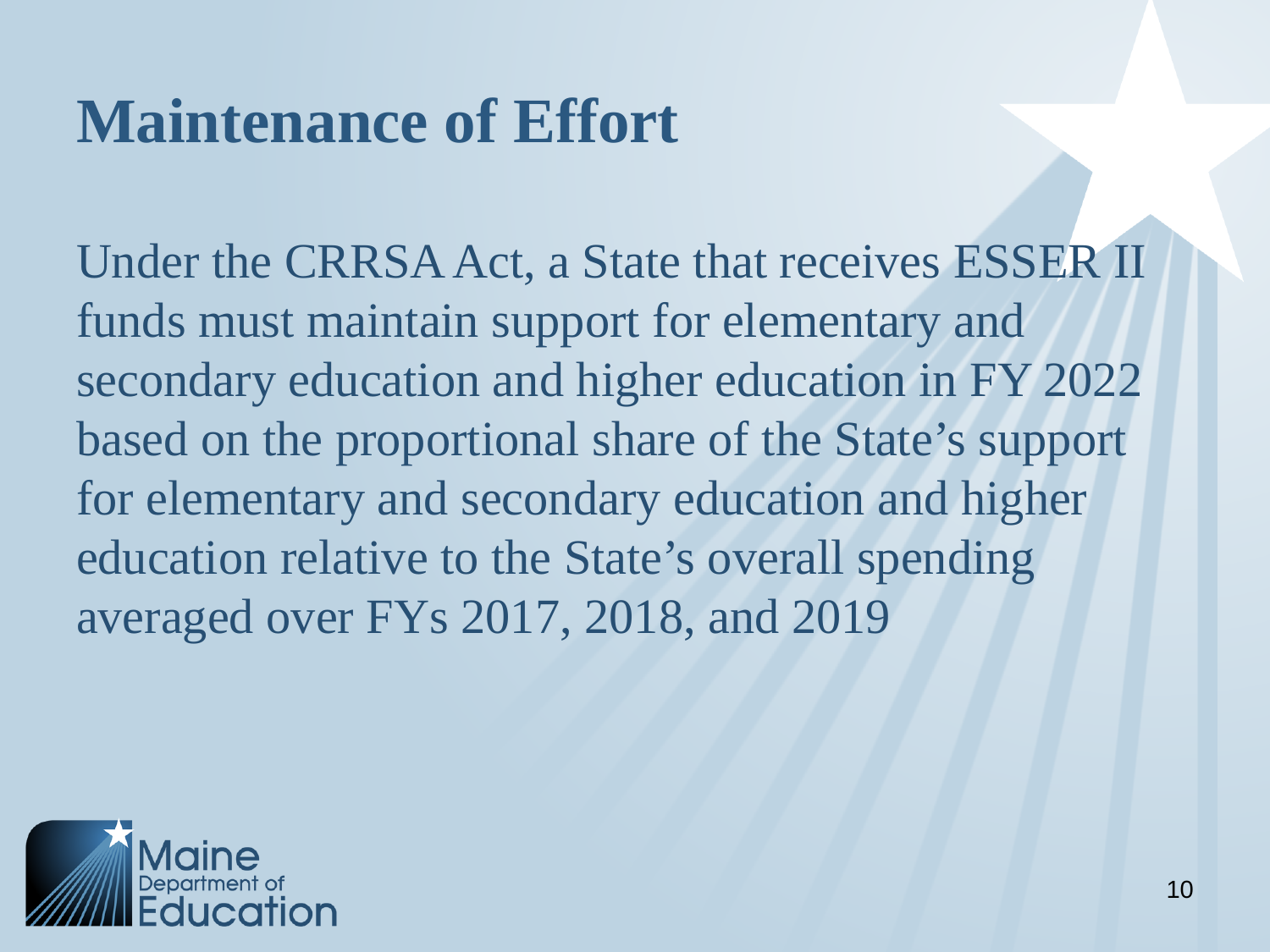

# Maintenance of Effort
Under the CRRSA Act, a State that receives ESSER II funds must maintain support for elementary and secondary education and higher education in FY 2022 based on the proportional share of the State’s support for elementary and secondary education and higher education relative to the State’s overall spending averaged over FYs 2017, 2018, and 2019
10